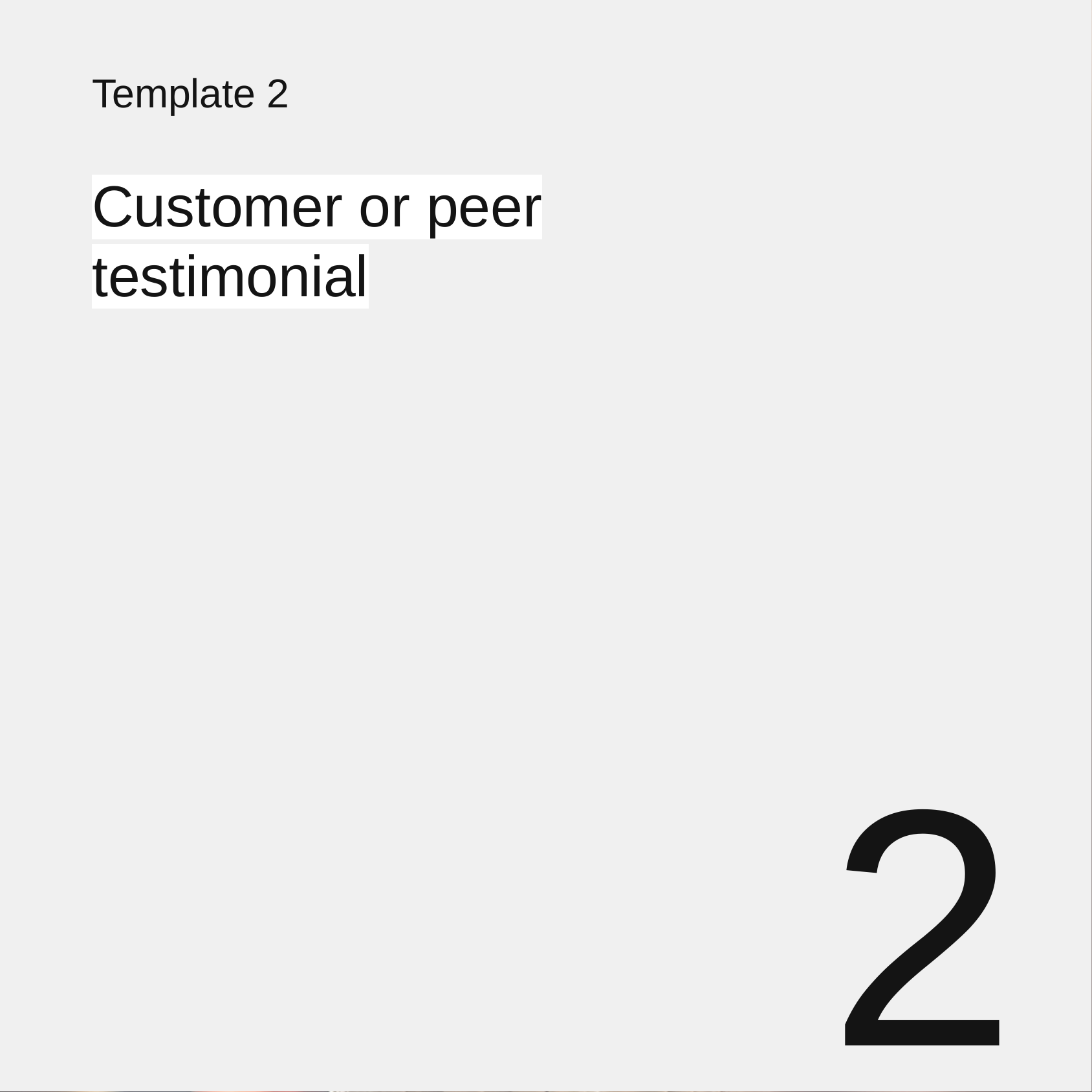

Template 2
Customer or peer testimonial

2